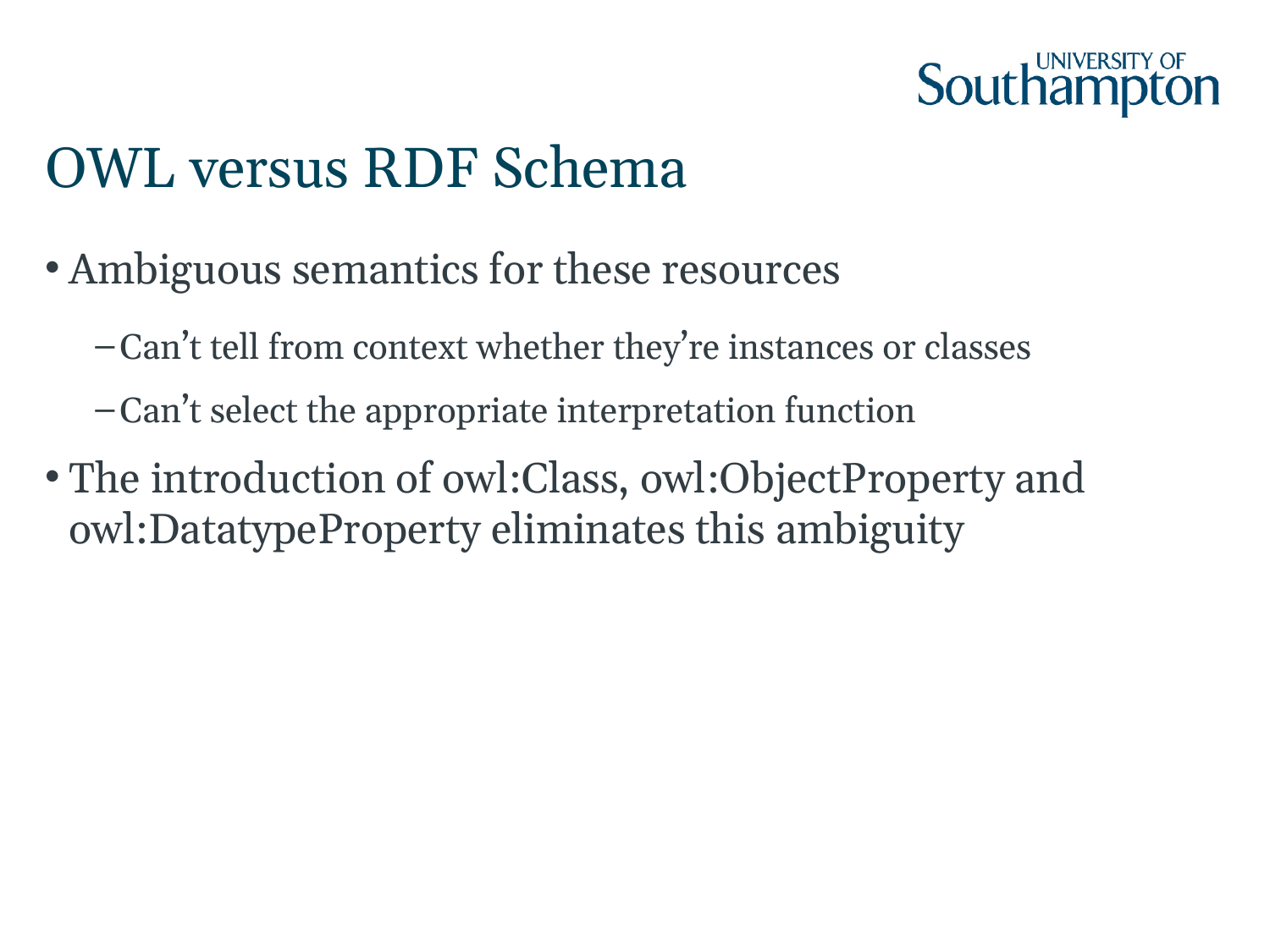

# OWL versus RDF Schema
Ambiguous semantics for these resources
Can’t tell from context whether they’re instances or classes
Can’t select the appropriate interpretation function
The introduction of owl:Class, owl:ObjectProperty and owl:DatatypeProperty eliminates this ambiguity